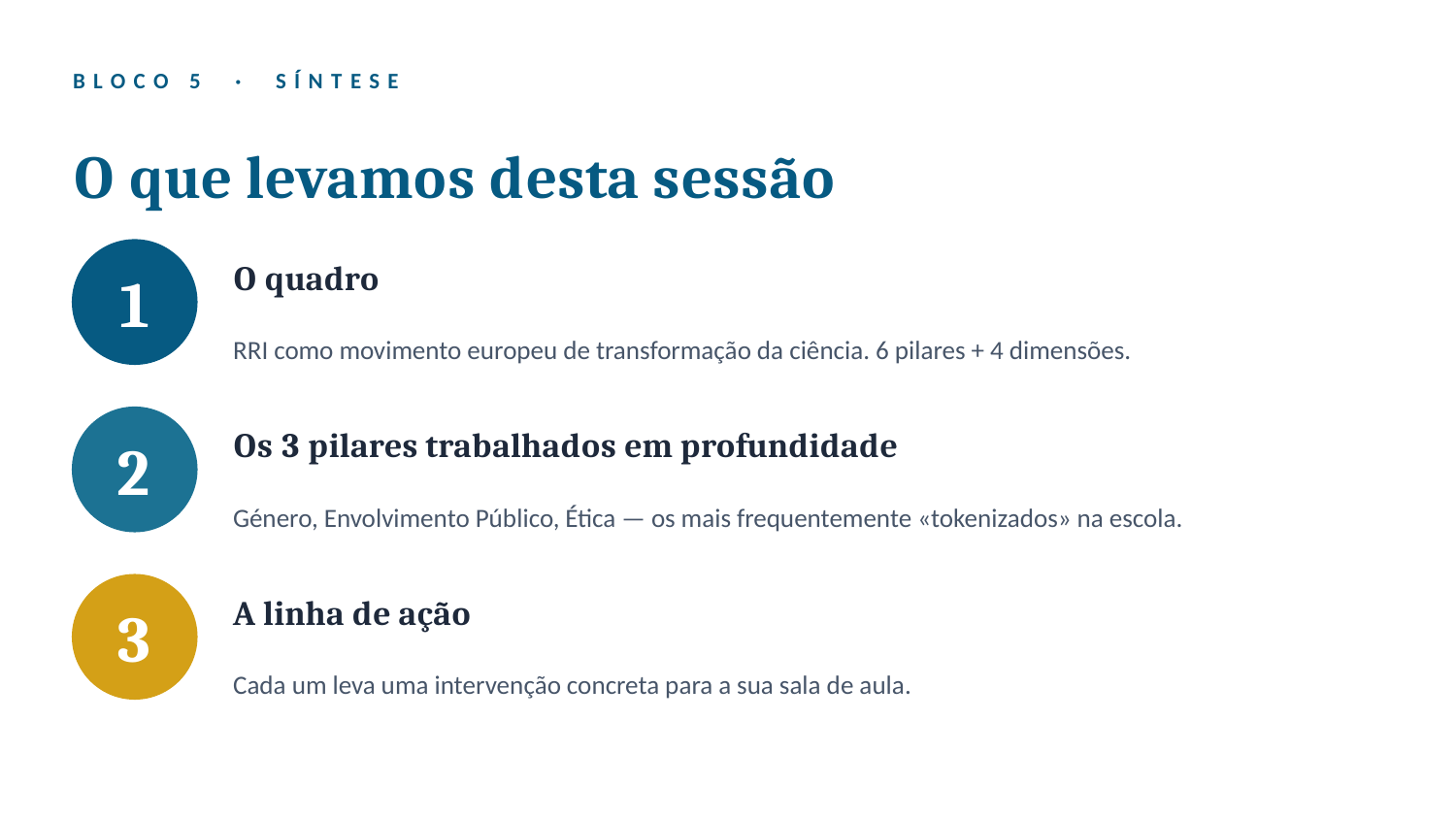

BLOCO 5  ·  SÍNTESE
O que levamos desta sessão

1
O quadro
RRI como movimento europeu de transformação da ciência. 6 pilares + 4 dimensões.

2
Os 3 pilares trabalhados em profundidade
Género, Envolvimento Público, Ética — os mais frequentemente «tokenizados» na escola.

3
A linha de ação
Cada um leva uma intervenção concreta para a sua sala de aula.